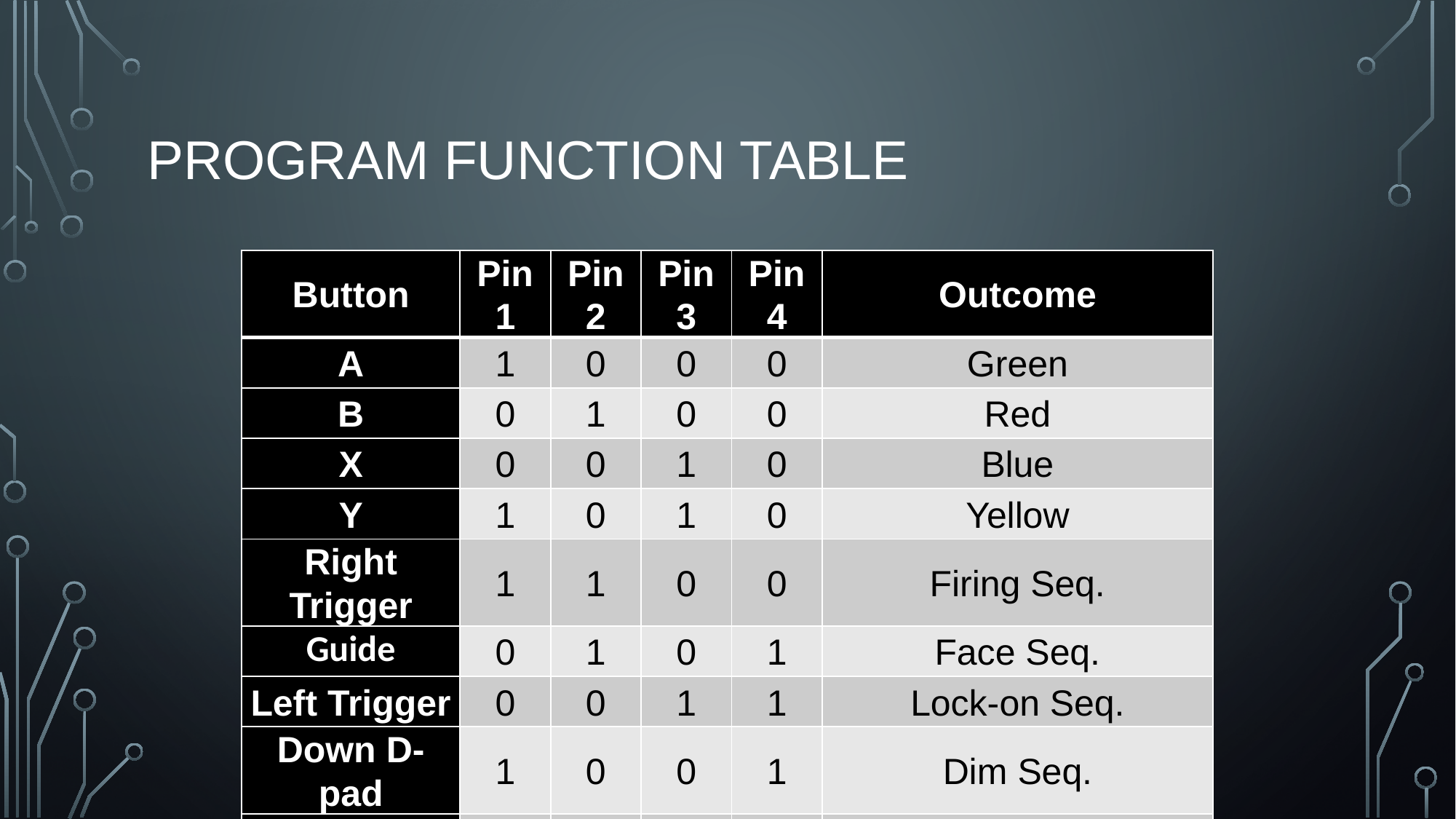

# Program Function Table
| Button | Pin 1 | Pin 2 | Pin 3 | Pin 4 | Outcome |
| --- | --- | --- | --- | --- | --- |
| A | 1 | 0 | 0 | 0 | Green |
| B | 0 | 1 | 0 | 0 | Red |
| X | 0 | 0 | 1 | 0 | Blue |
| Y | 1 | 0 | 1 | 0 | Yellow |
| Right Trigger | 1 | 1 | 0 | 0 | Firing Seq. |
| Guide | 0 | 1 | 0 | 1 | Face Seq. |
| Left Trigger | 0 | 0 | 1 | 1 | Lock-on Seq. |
| Down D-pad | 1 | 0 | 0 | 1 | Dim Seq. |
| Up D-pad | 0 | 1 | 1 | 0 | Bright Seq. |